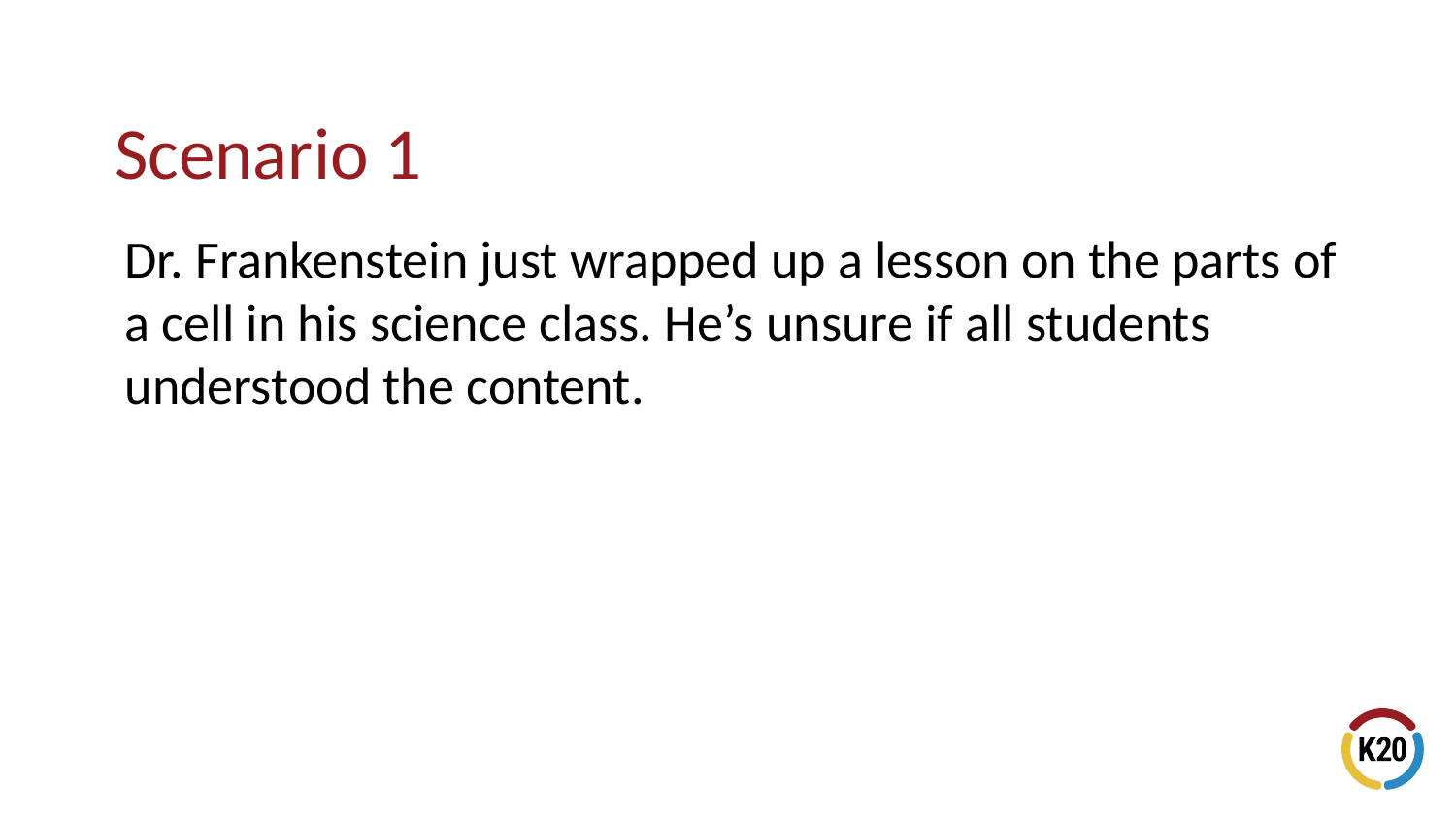

Dr. Frankenstein just wrapped up a lesson on the parts of a cell in his science class. He’s unsure if all students understood the content.
# Scenario 1